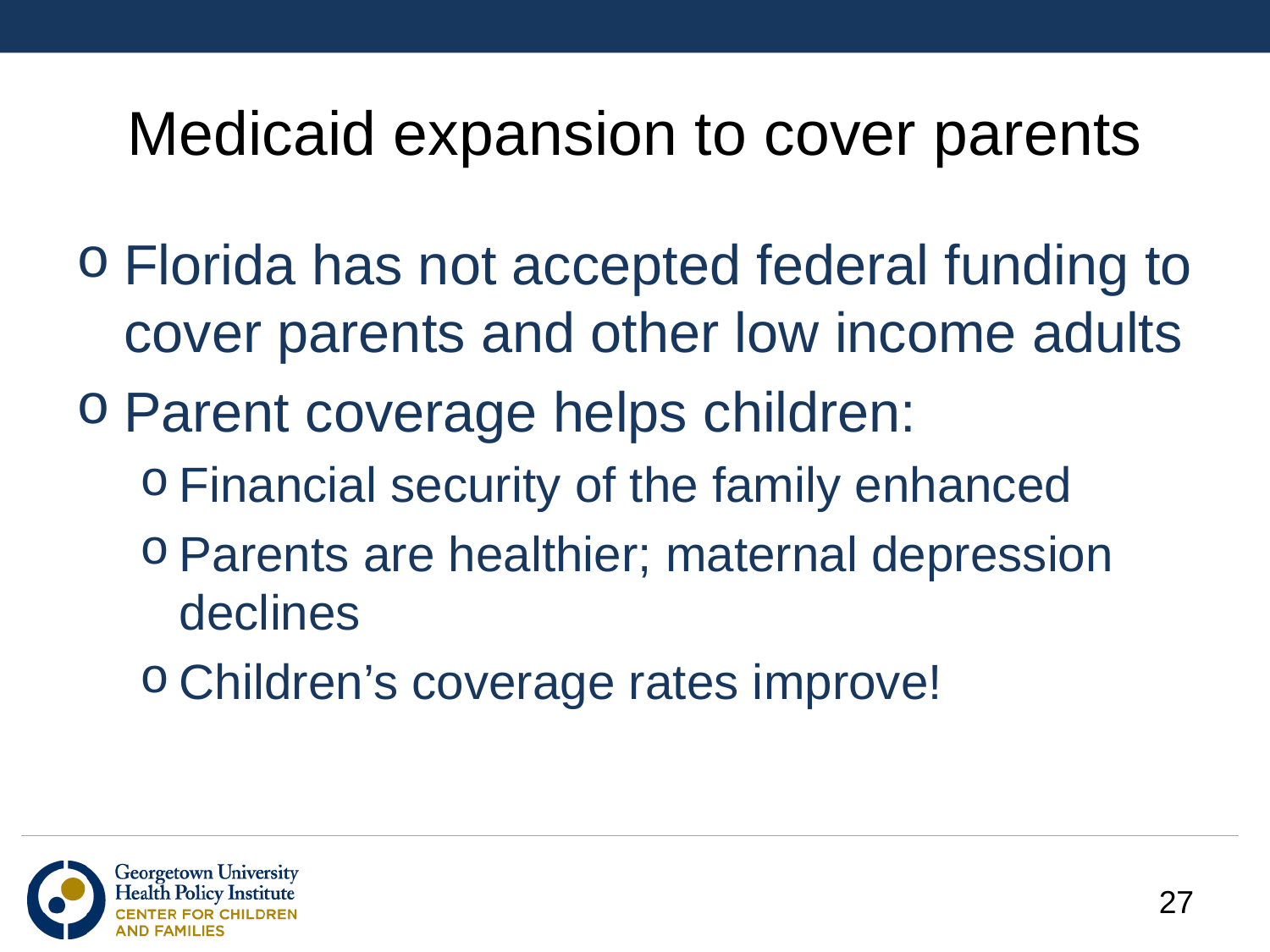

# Medicaid expansion to cover parents
Florida has not accepted federal funding to cover parents and other low income adults
Parent coverage helps children:
Financial security of the family enhanced
Parents are healthier; maternal depression declines
Children’s coverage rates improve!
27